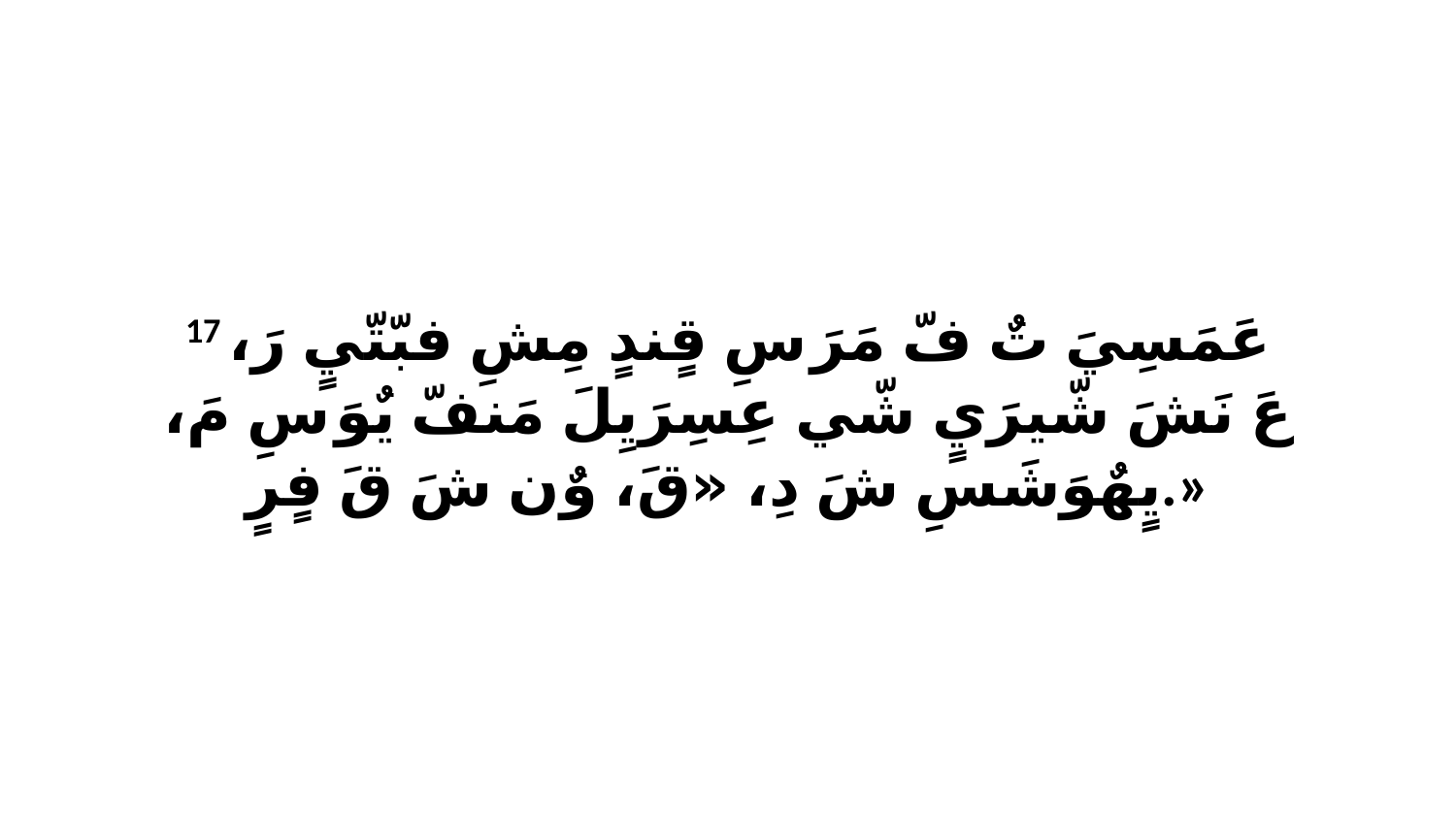

17 عَمَسِيَ تٌ فّ مَرَ سِ قٍندٍ مِشِ فبّتّيٍ رَ، عَ نَشَ شّيرَيٍ شّي عِسِرَيِلَ مَنفّ يٌوَ سِ مَ، يٍهٌوَشَسِ شَ دِ، «قَ، وٌن شَ قَ فٍرٍ.»